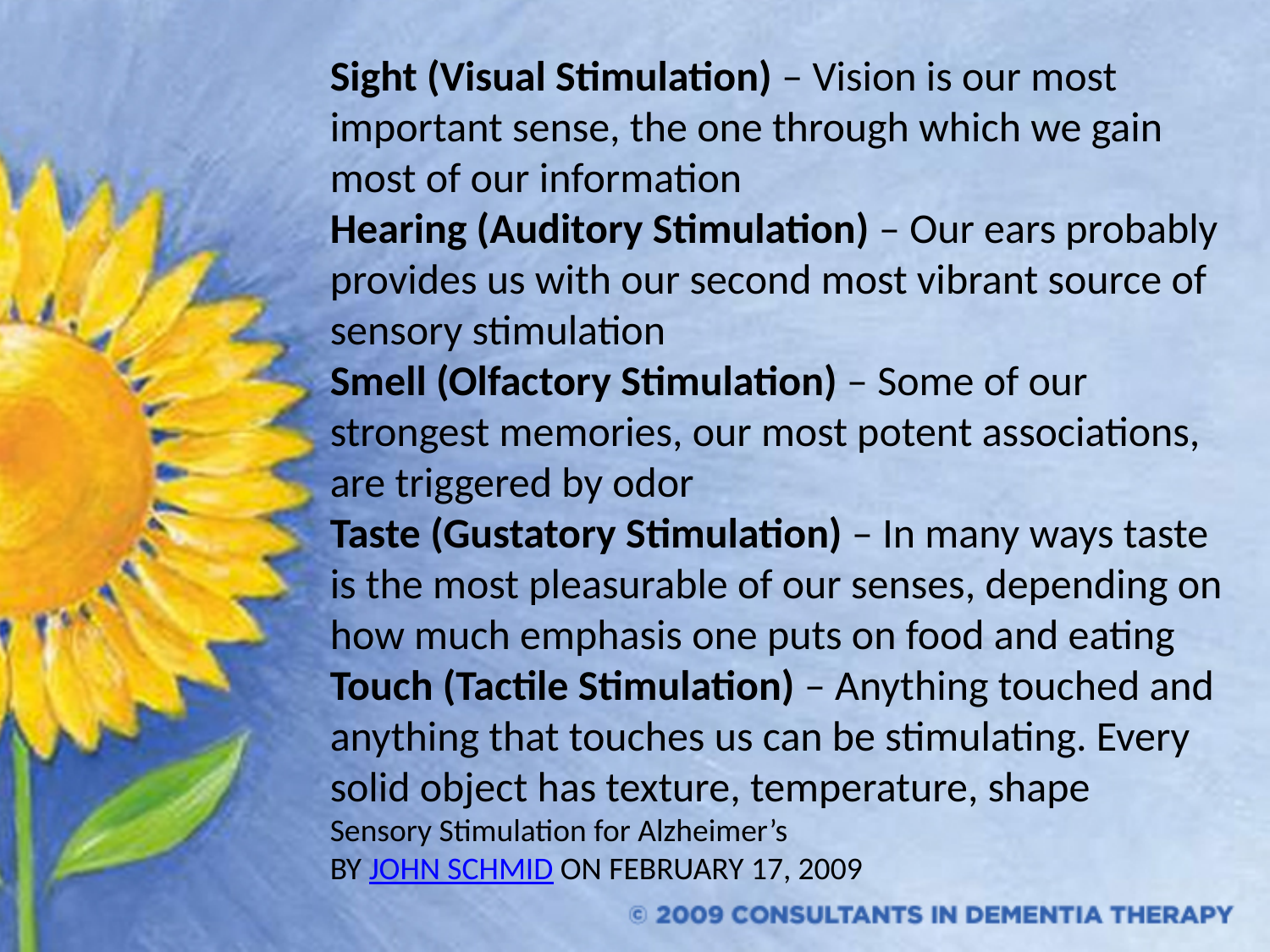

#
Sight (Visual Stimulation) – Vision is our most important sense, the one through which we gain most of our information
Hearing (Auditory Stimulation) – Our ears probably provides us with our second most vibrant source of sensory stimulation
Smell (Olfactory Stimulation) – Some of our strongest memories, our most potent associations, are triggered by odor
Taste (Gustatory Stimulation) – In many ways taste is the most pleasurable of our senses, depending on how much emphasis one puts on food and eating
Touch (Tactile Stimulation) – Anything touched and anything that touches us can be stimulating. Every solid object has texture, temperature, shape
Sensory Stimulation for Alzheimer’s
By JOHN SCHMID ON February 17, 2009